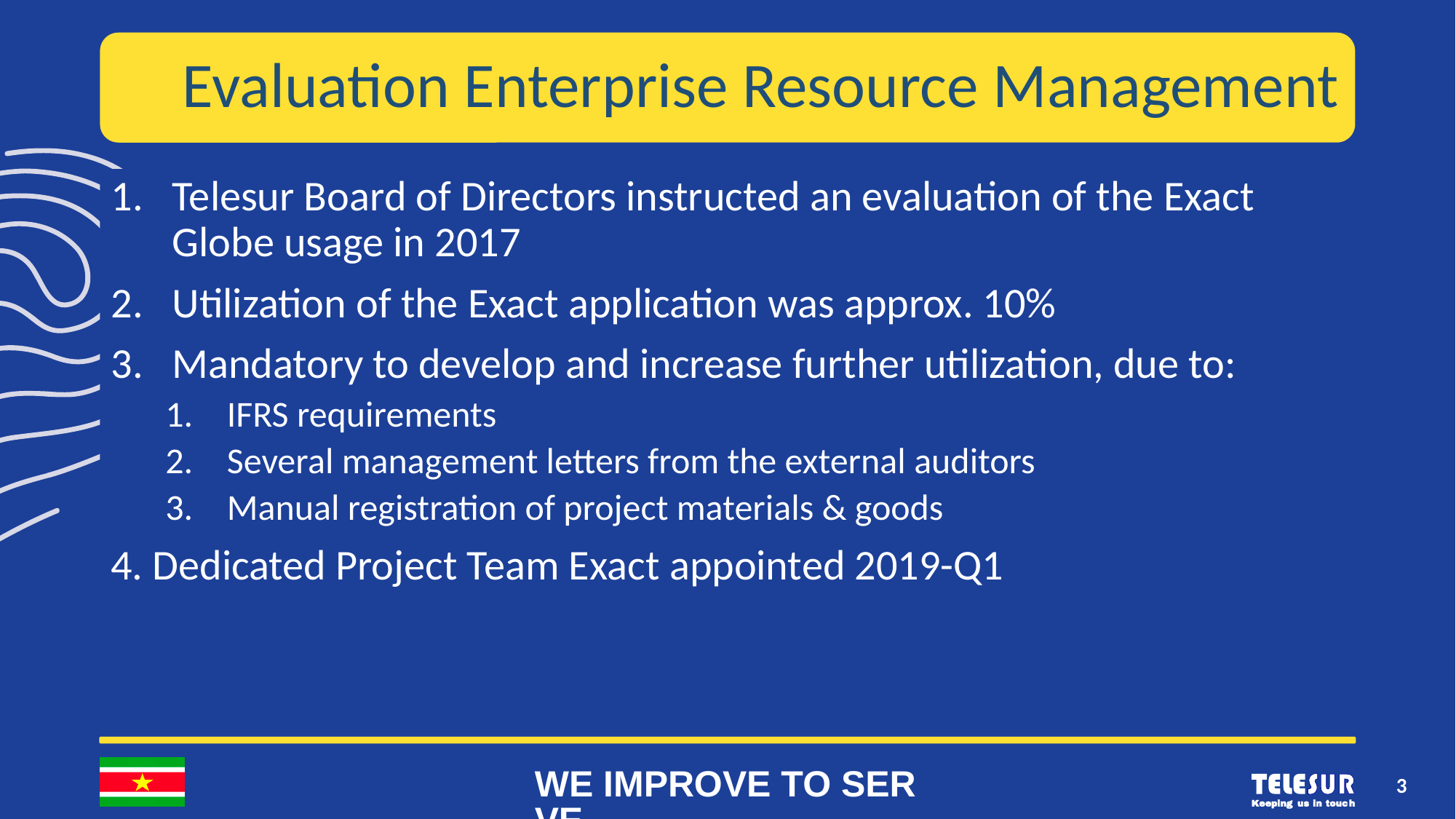

Evaluation Enterprise Resource Management
Telesur Board of Directors instructed an evaluation of the Exact Globe usage in 2017
Utilization of the Exact application was approx. 10%
Mandatory to develop and increase further utilization, due to:
IFRS requirements
Several management letters from the external auditors
Manual registration of project materials & goods
4. Dedicated Project Team Exact appointed 2019-Q1
WE IMPROVE TO SERVE
3